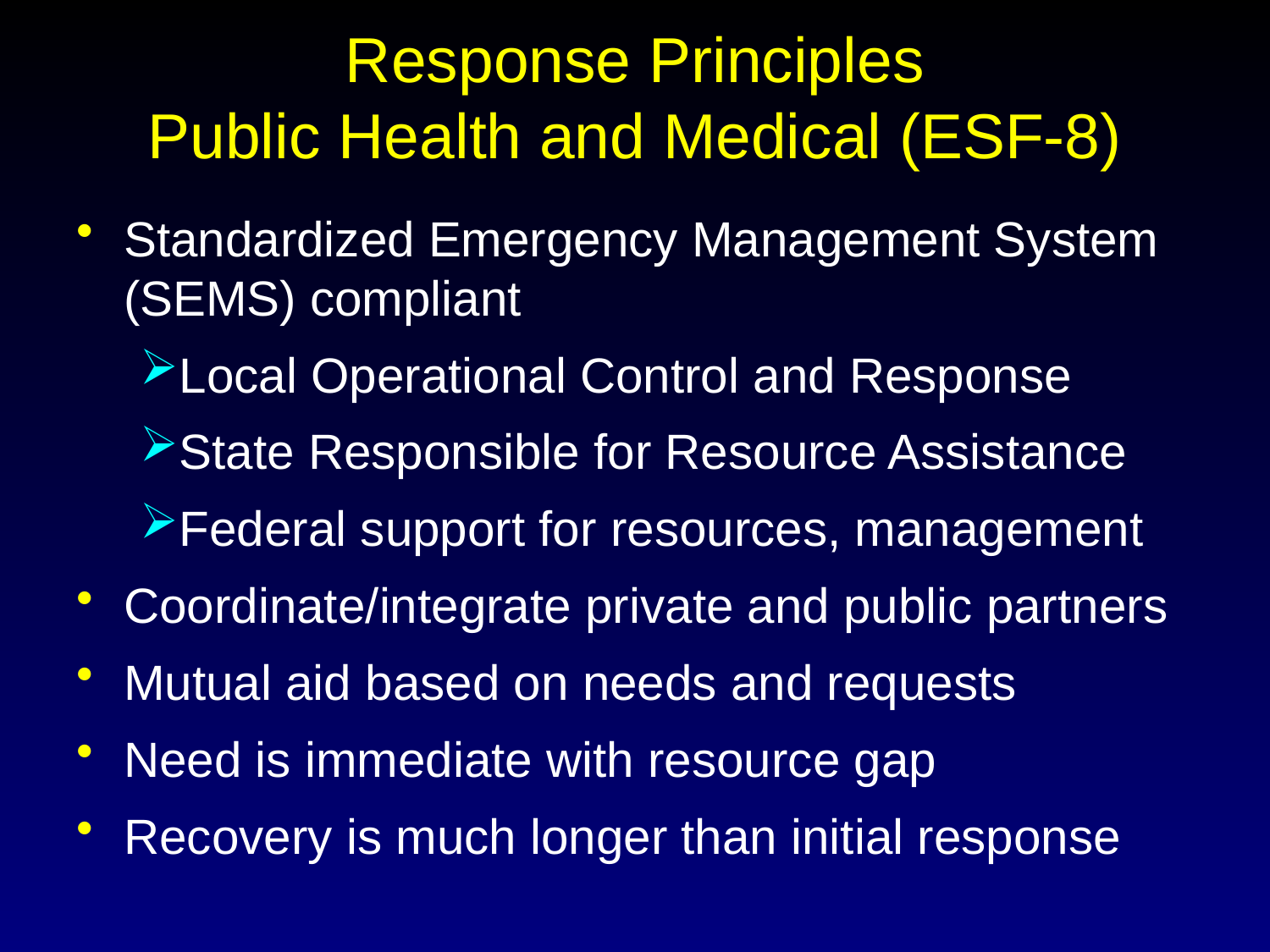

# Response Principles Public Health and Medical (ESF-8)
Standardized Emergency Management System (SEMS) compliant
Local Operational Control and Response
State Responsible for Resource Assistance
Federal support for resources, management
Coordinate/integrate private and public partners
Mutual aid based on needs and requests
Need is immediate with resource gap
Recovery is much longer than initial response